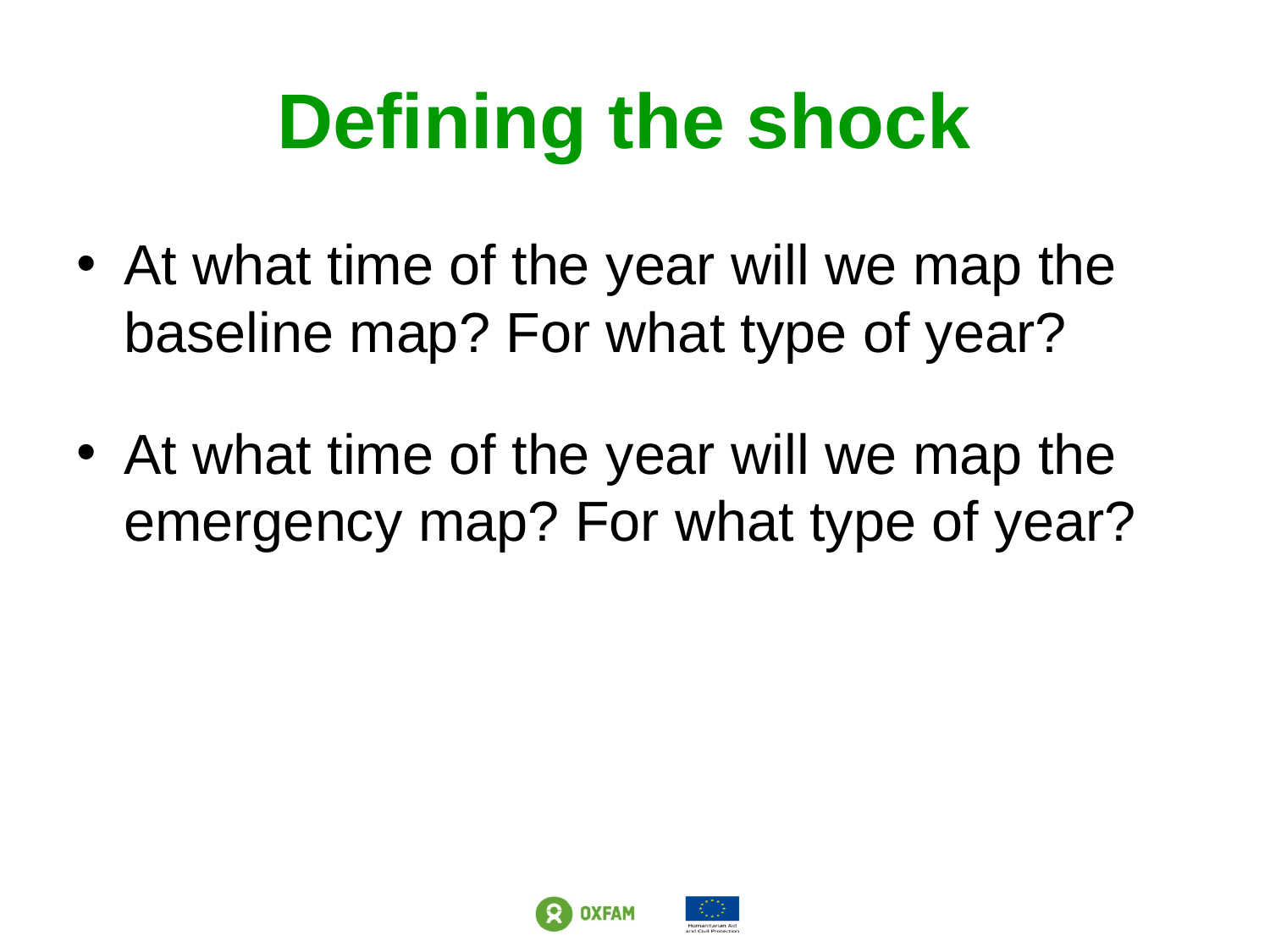

# Defining the shock
At what time of the year will we map the baseline map? For what type of year?
At what time of the year will we map the emergency map? For what type of year?